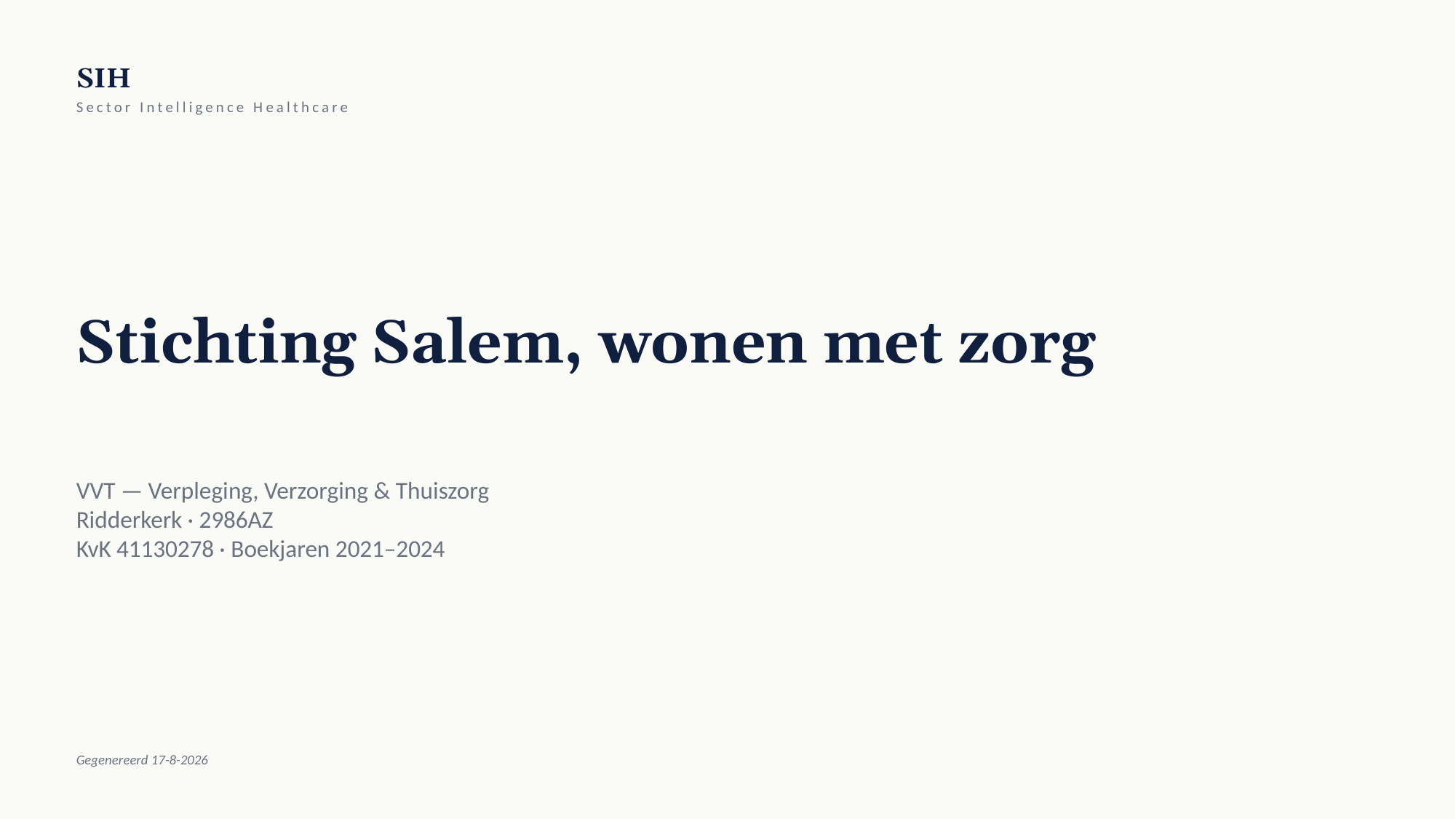

SIH
Sector Intelligence Healthcare
Stichting Salem, wonen met zorg
VVT — Verpleging, Verzorging & Thuiszorg
Ridderkerk · 2986AZ
KvK 41130278 · Boekjaren 2021–2024
Gegenereerd 17-8-2026